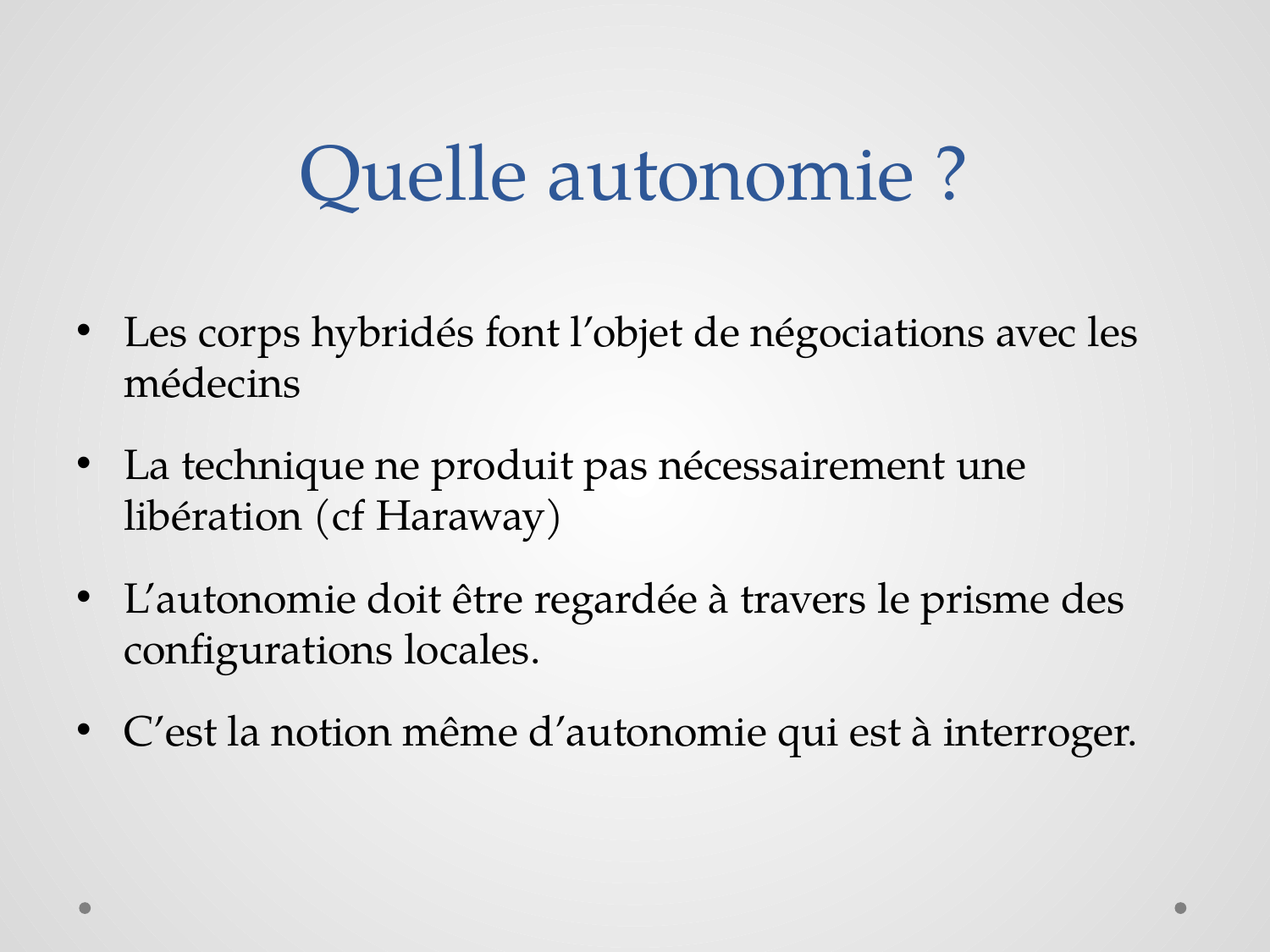

# Quelle autonomie ?
Les corps hybridés font l’objet de négociations avec les médecins
La technique ne produit pas nécessairement une libération (cf Haraway)
L’autonomie doit être regardée à travers le prisme des configurations locales.
C’est la notion même d’autonomie qui est à interroger.